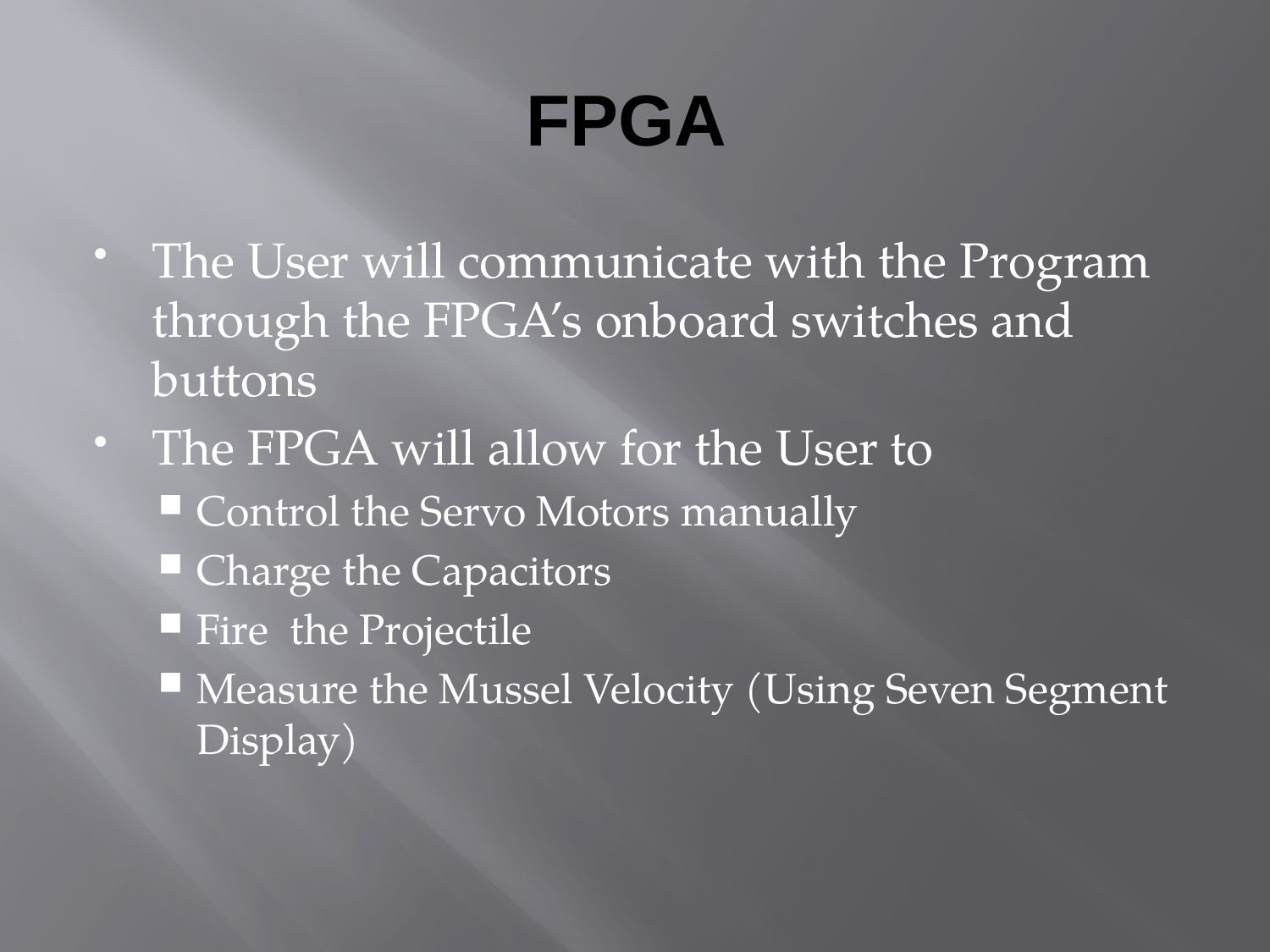

FPGA
The User will communicate with the Program through the FPGA’s onboard switches and buttons
The FPGA will allow for the User to
Control the Servo Motors manually
Charge the Capacitors
Fire  the Projectile
Measure the Mussel Velocity (Using Seven Segment Display)